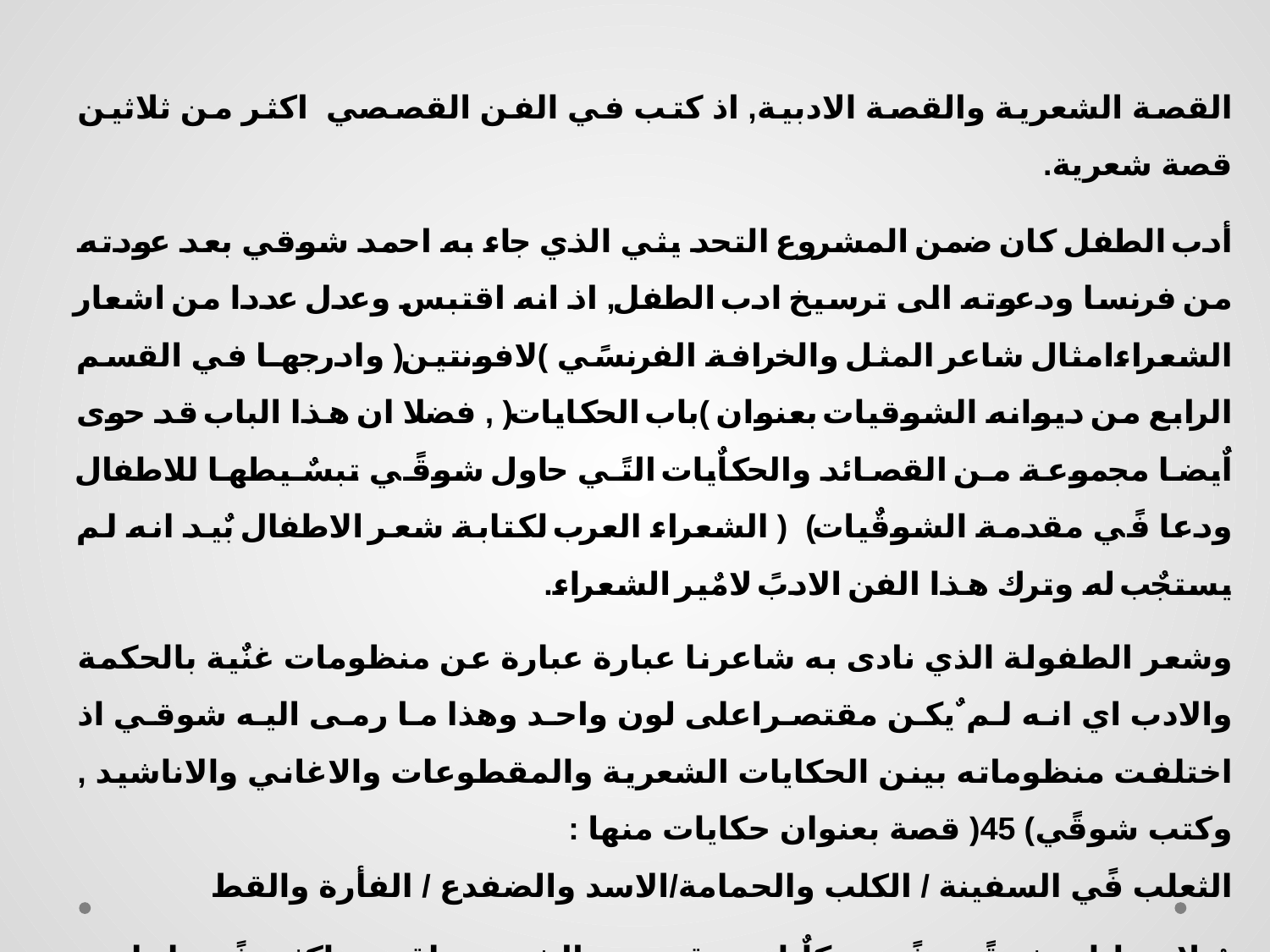

القصة الشعرية والقصة الادبية, اذ كتب في الفن القصصي  اكثر من ثلاثين قصة شعرية.
أدب الطفل كان ضمن المشروع التحد يثي الذي جاء به احمد شوقي بعد عودته من فرنسا ودعوته الى ترسيخ ادب الطفل, اذ انه اقتبس وعدل عددا من اشعار الشعراءامثال شاعر المثل والخرافة الفرنسًي )لافونتين( وادرجها في القسم الرابع من ديوانه الشوقيات بعنوان )باب الحكايات( , فضلا ان هذا الباب قد حوى اٌيضا مجموعة من القصائد والحكاٌيات التًي حاول شوقًي تبسٌيطها للاطفال ودعا فًي مقدمة الشوقٌيات)  ( الشعراء العرب لكتابة شعر الاطفال بٌيد انه لم يستجٌب له وترك هذا الفن الادبً لامٌير الشعراء.
وشعر الطفولة الذي نادى به شاعرنا عبارة عبارة عن منظومات غنٌية بالحكمة والادب اي انه لم ٌيكن مقتصراعلى لون واحد وهذا ما رمى اليه شوقي اذ اختلفت منظوماته بينن الحكايات الشعرية والمقطوعات والاغاني والاناشيد , وكتب شوقًي) 45( قصة بعنوان حكايات منها :
الثعلب فًي السفينة / الكلب والحمامة/الاسد والضفدع / الفأرة والقط
وٌيلاحظ ان شوقًي فًي حكاٌياته وقصصة الشعرية اقترب اكثر فًي انتاجه الشعري من عالم الطفولة ، فحض الطفل باغاني واناشيد متنوعة المضامين تبعا لمراحلهم العمرية , وقد لقيت هذه الاناشيد شهرة كبيرة في العالم العربًي. فيقول في احدى قصائده: